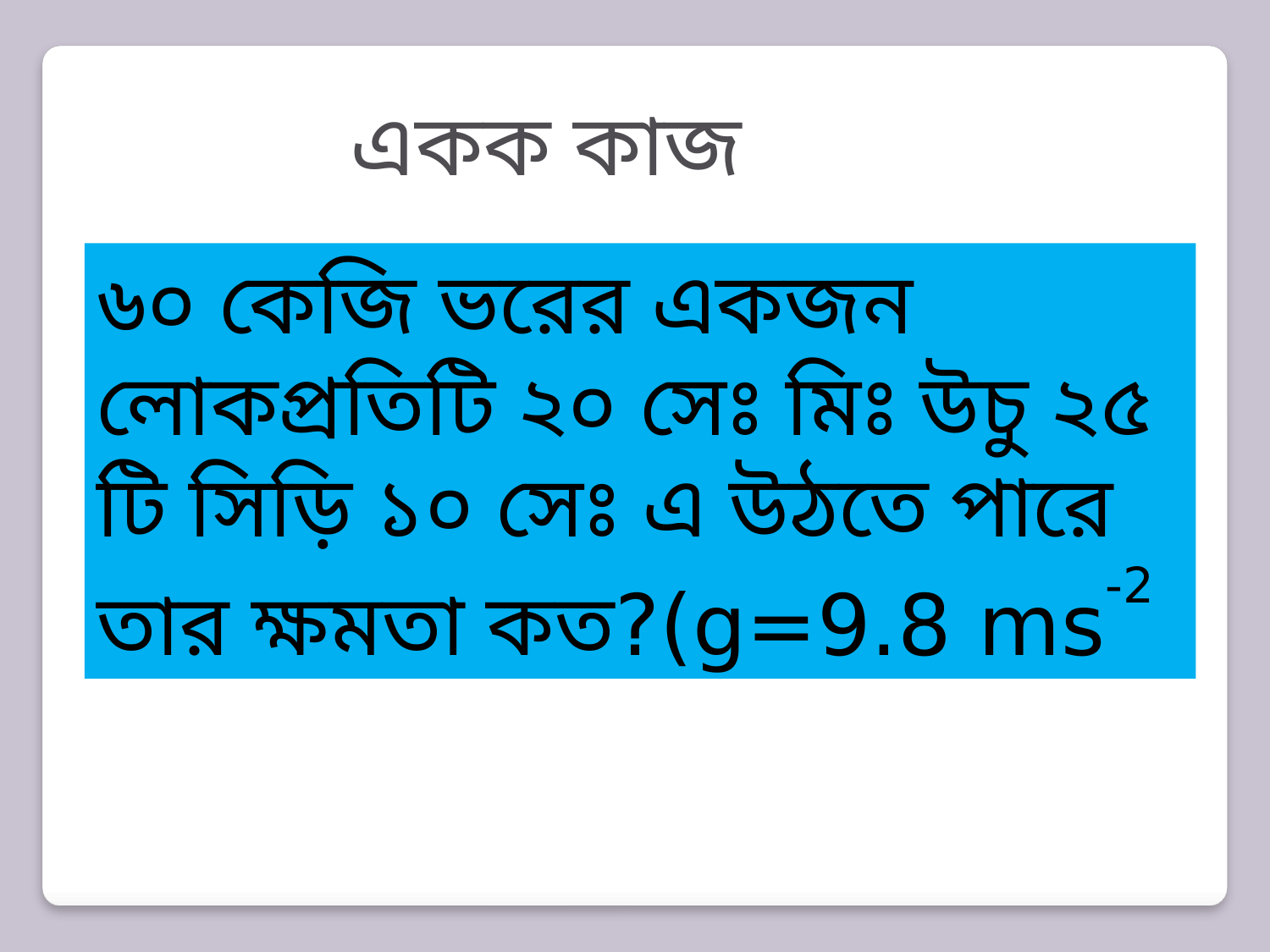

একক কাজ
৬০ কেজি ভরের একজন লোকপ্রতিটি ২০ সেঃ মিঃ উচু ২৫ টি সিড়ি ১০ সেঃ এ উঠতে পারে তার ক্ষমতা কত?(g=9.8 ms-2